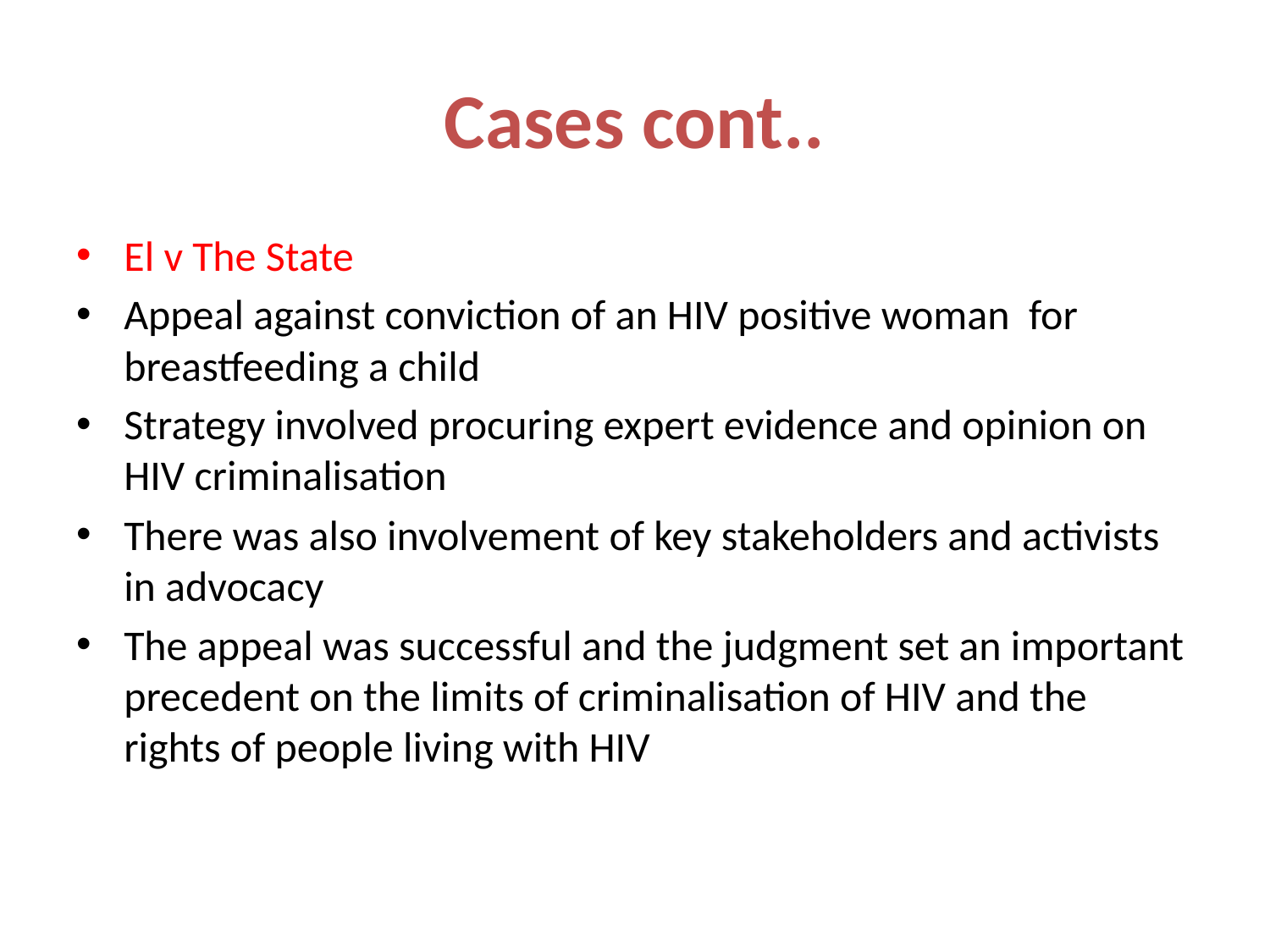

# Cases cont..
El v The State
Appeal against conviction of an HIV positive woman  for breastfeeding a child
Strategy involved procuring expert evidence and opinion on HIV criminalisation
There was also involvement of key stakeholders and activists in advocacy
The appeal was successful and the judgment set an important precedent on the limits of criminalisation of HIV and the rights of people living with HIV